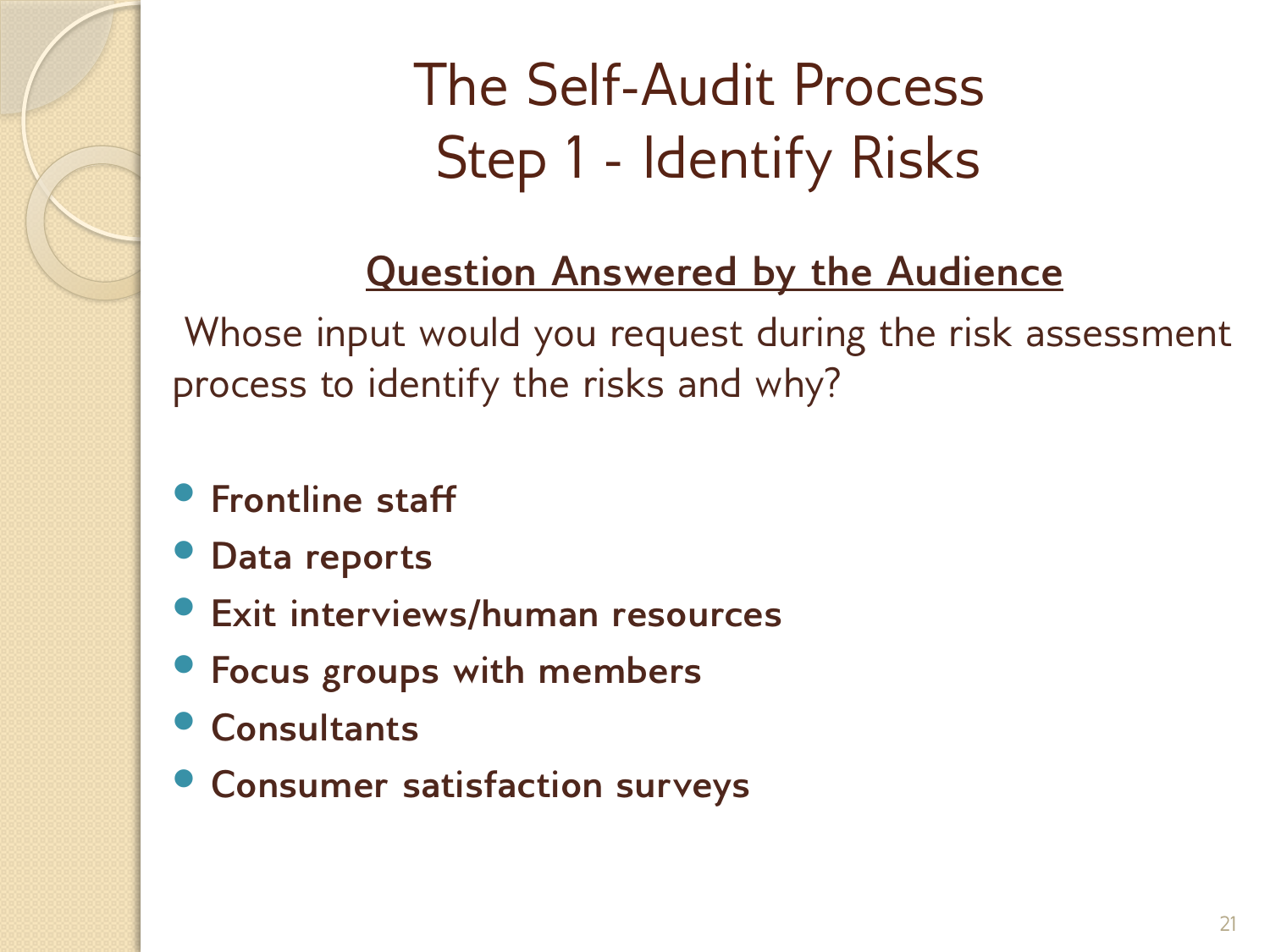

# The Self-Audit Process Step 1 - Identify Risks

Question Answered by the Audience
 Whose input would you request during the risk assessment process to identify the risks and why?

Frontline staff
Data reports
Exit interviews/human resources
Focus groups with members
Consultants
Consumer satisfaction surveys
21